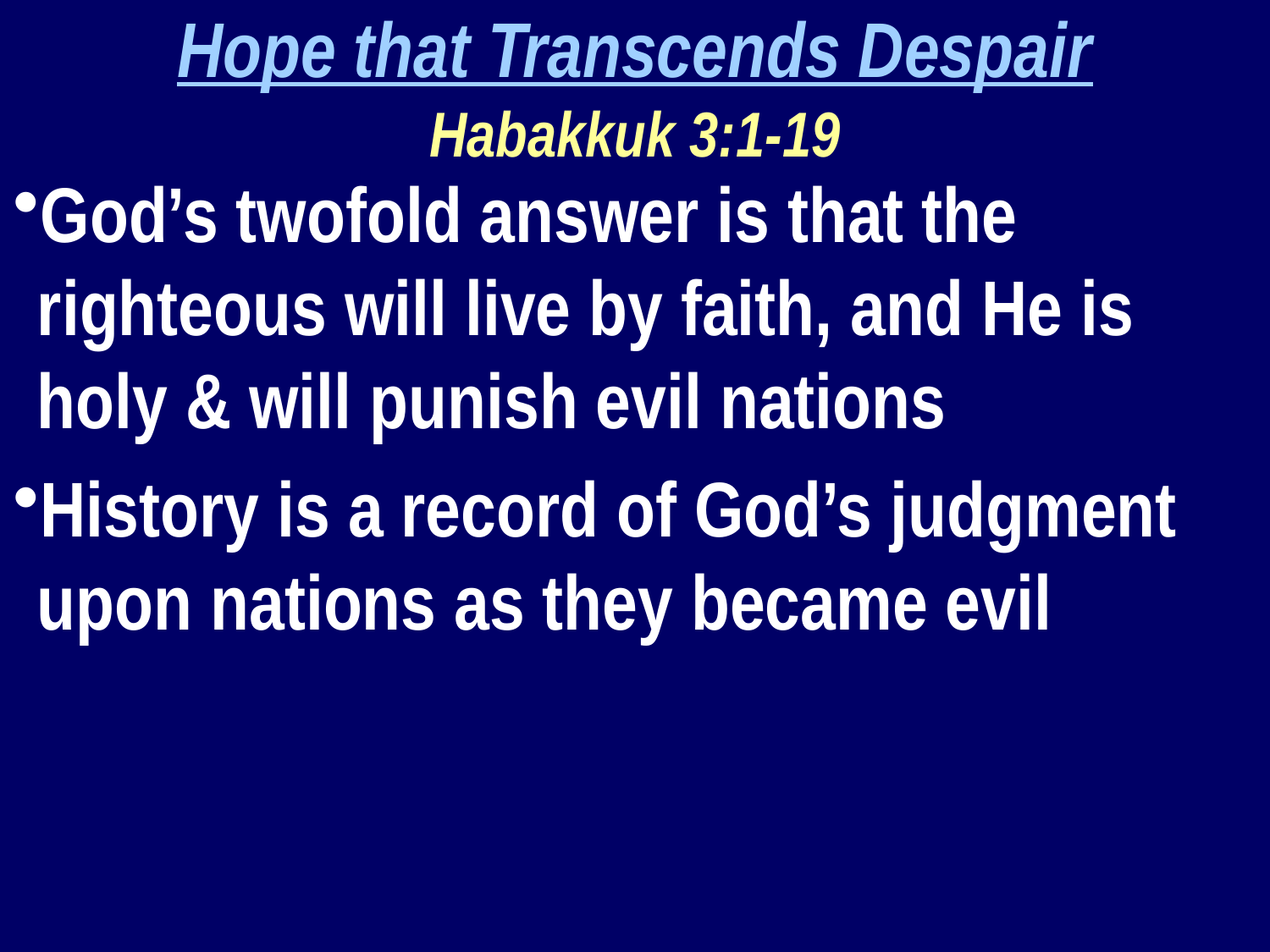

Hope that Transcends Despair
Habakkuk 3:1-19
God’s twofold answer is that the righteous will live by faith, and He is holy & will punish evil nations
History is a record of God’s judgment upon nations as they became evil